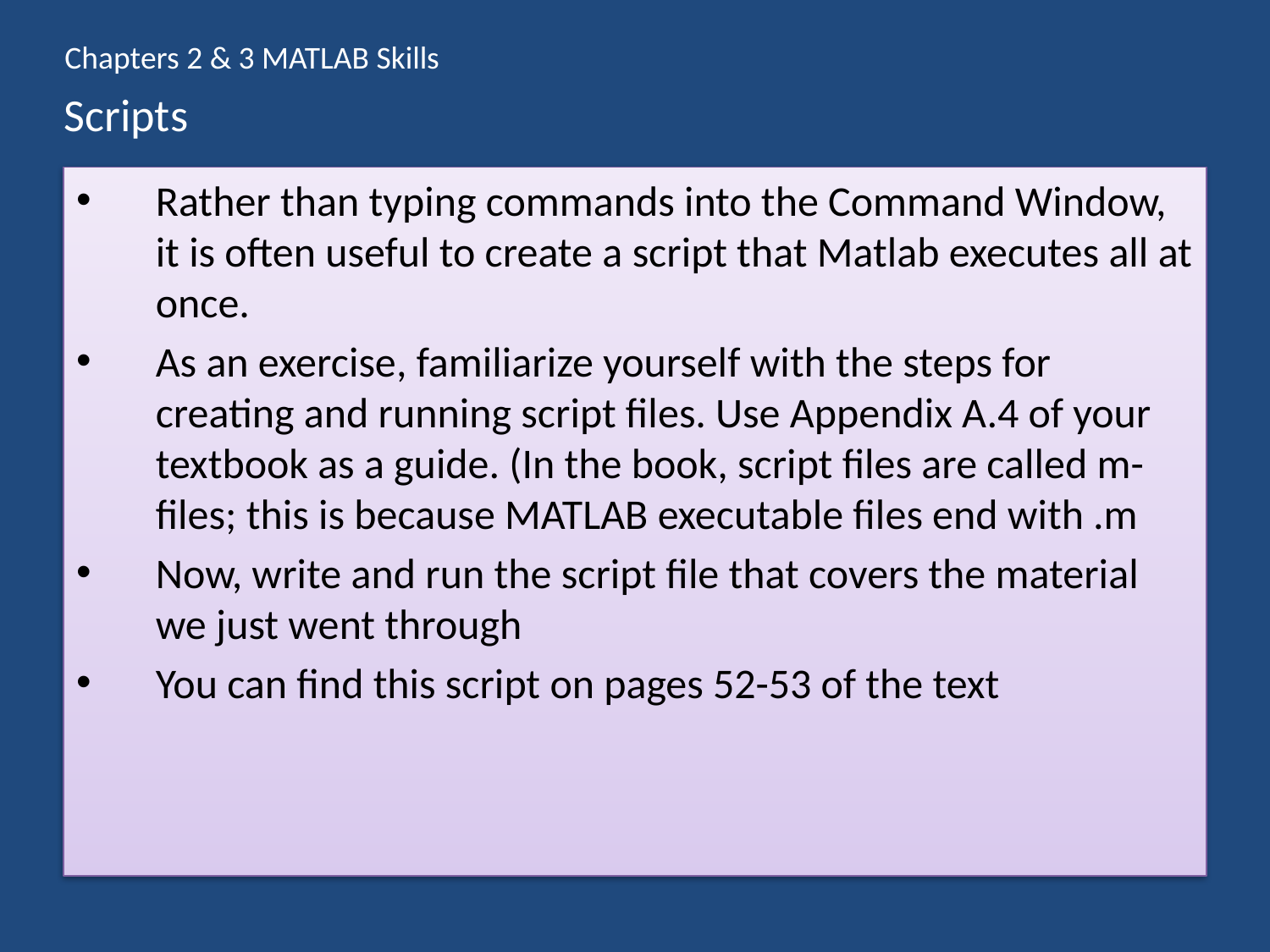

Chapters 2 & 3 MATLAB Skills
# Scripts
Rather than typing commands into the Command Window, it is often useful to create a script that Matlab executes all at once.
As an exercise, familiarize yourself with the steps for creating and running script files. Use Appendix A.4 of your textbook as a guide. (In the book, script files are called m-files; this is because MATLAB executable files end with .m
Now, write and run the script file that covers the material we just went through
You can find this script on pages 52-53 of the text